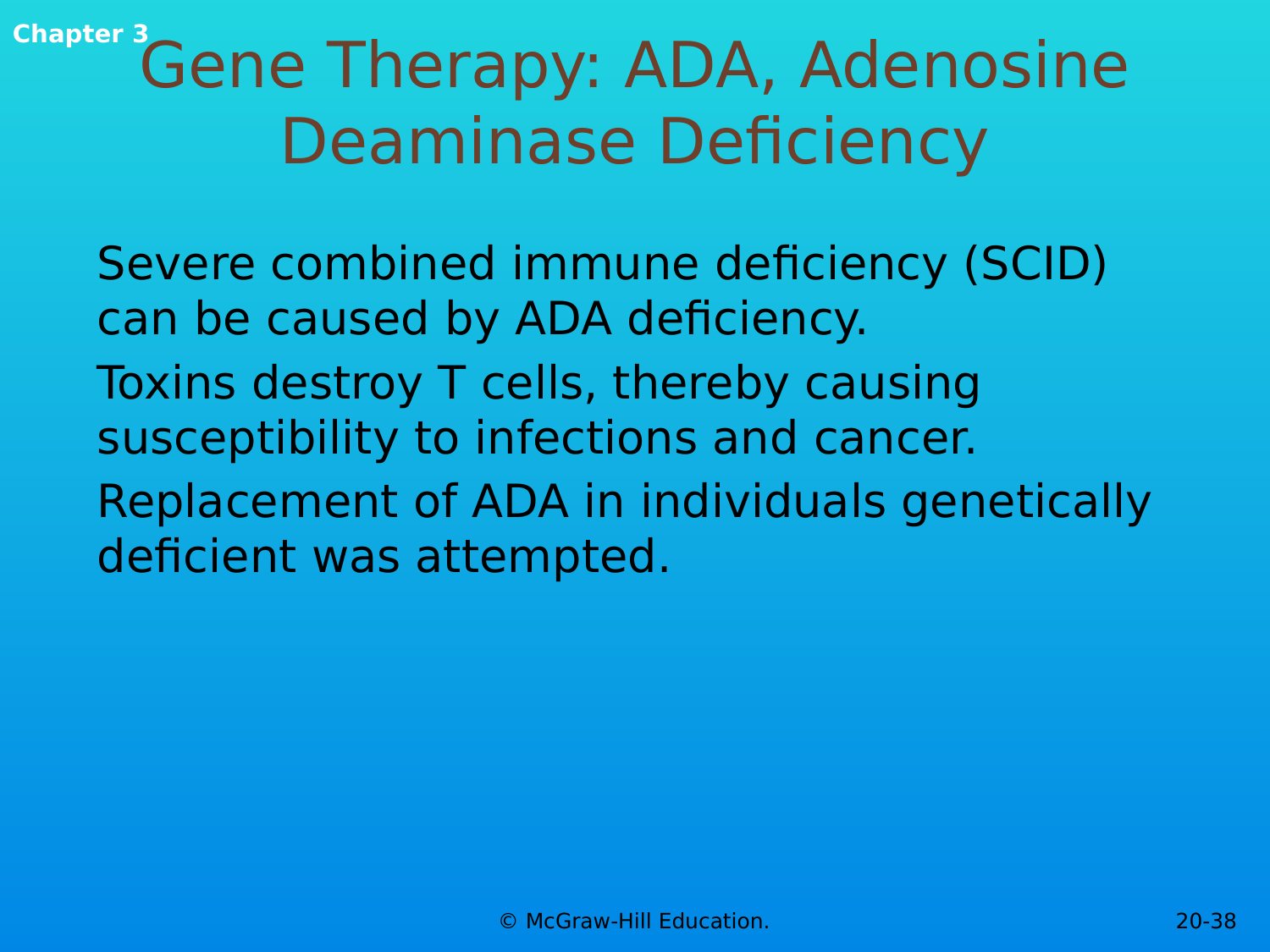

# Gene Therapy: ADA, Adenosine Deaminase Deficiency
Severe combined immune deficiency (SCID) can be caused by ADA deficiency.
Toxins destroy T cells, thereby causing susceptibility to infections and cancer.
Replacement of ADA in individuals genetically deficient was attempted.